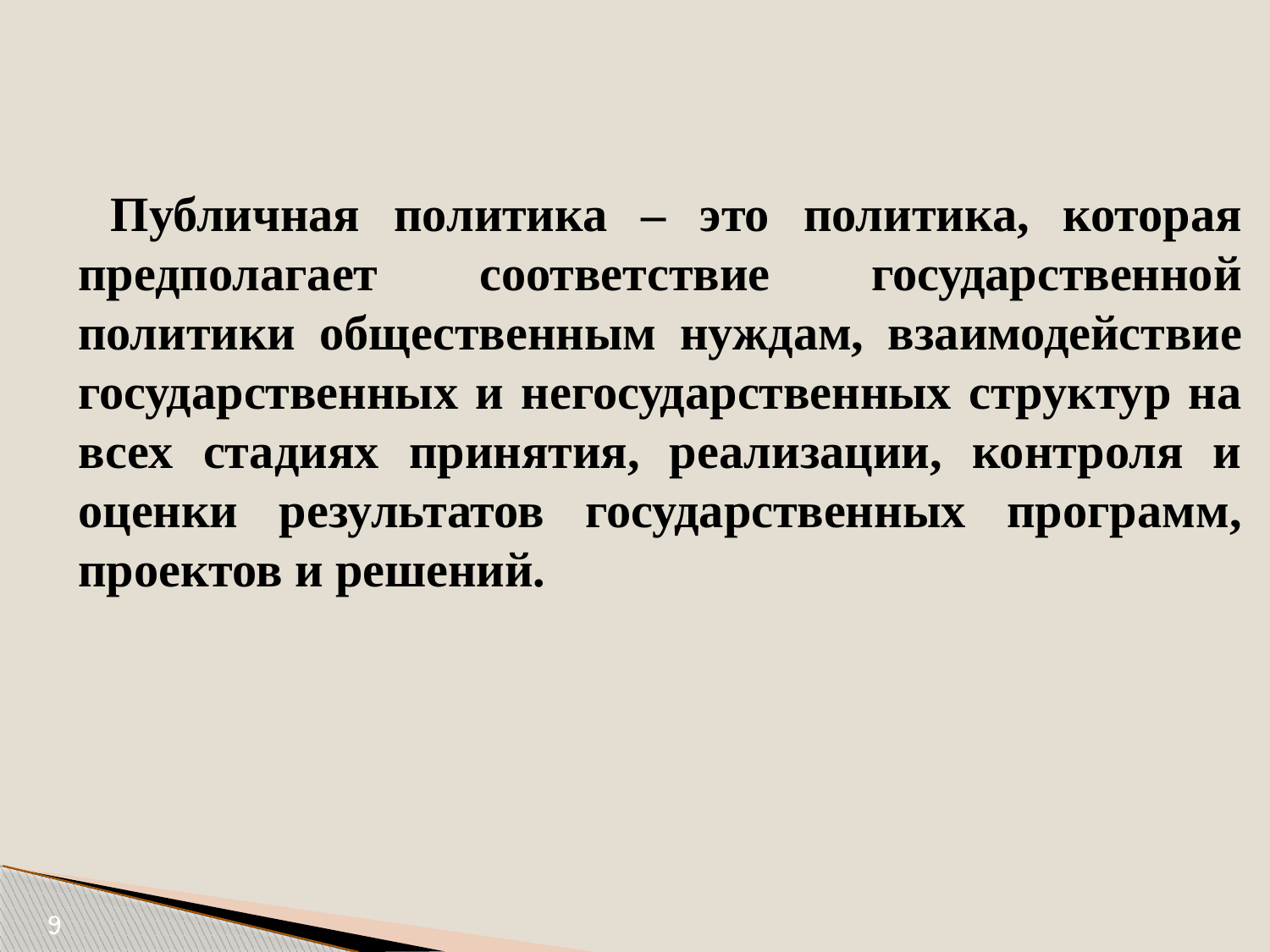

Публичная политика – это политика, которая предполагает соответствие государственной политики общественным нуждам, взаимодействие государственных и негосударственных структур на всех стадиях принятия, реализации, контроля и оценки результатов государственных программ, проектов и решений.

9